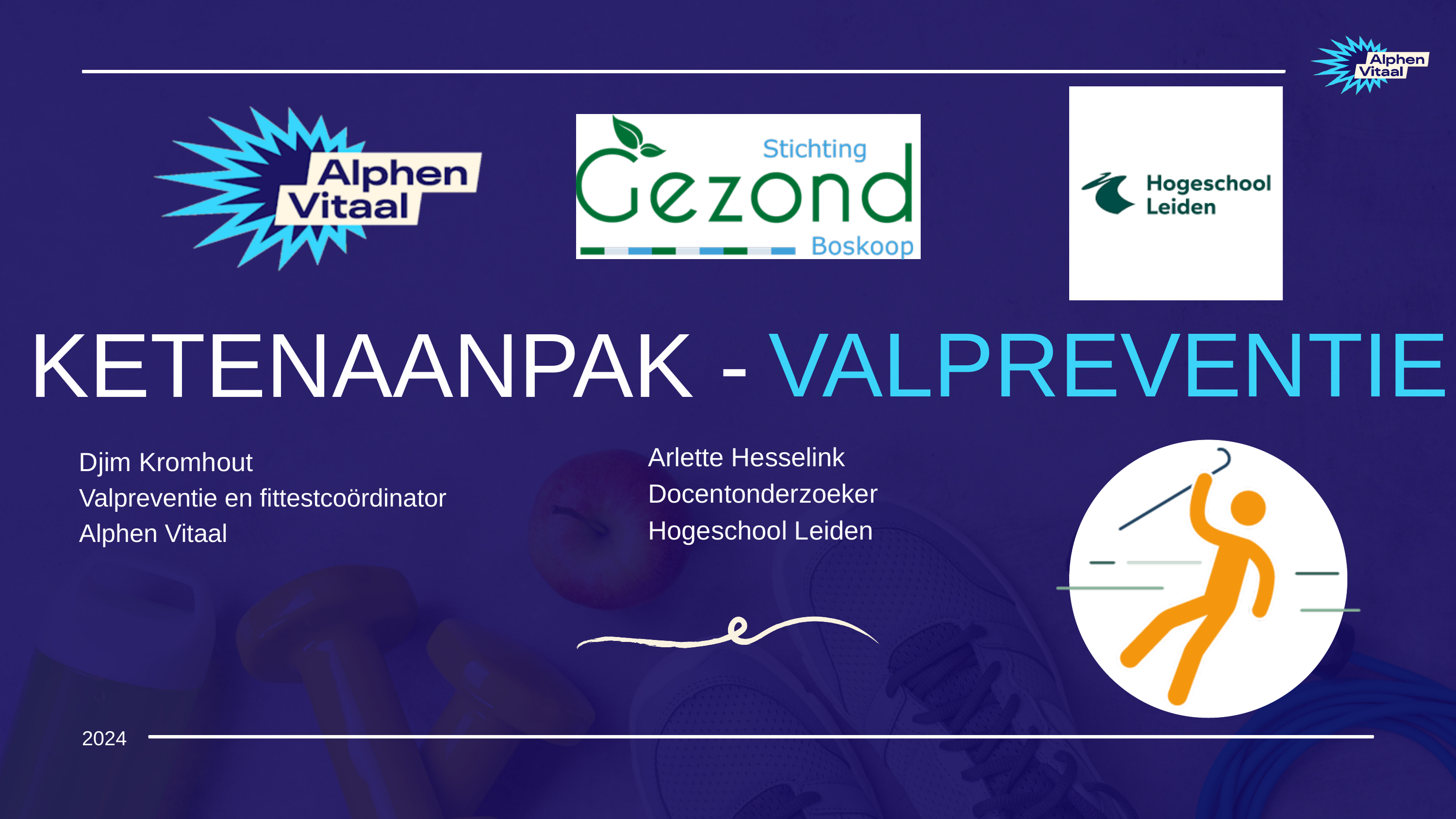

VALPREVENTIE
KETENAANPAK -
Arlette Hesselink
Docentonderzoeker
Hogeschool Leiden
Djim Kromhout
Valpreventie en fittestcoördinator
Alphen Vitaal

2024